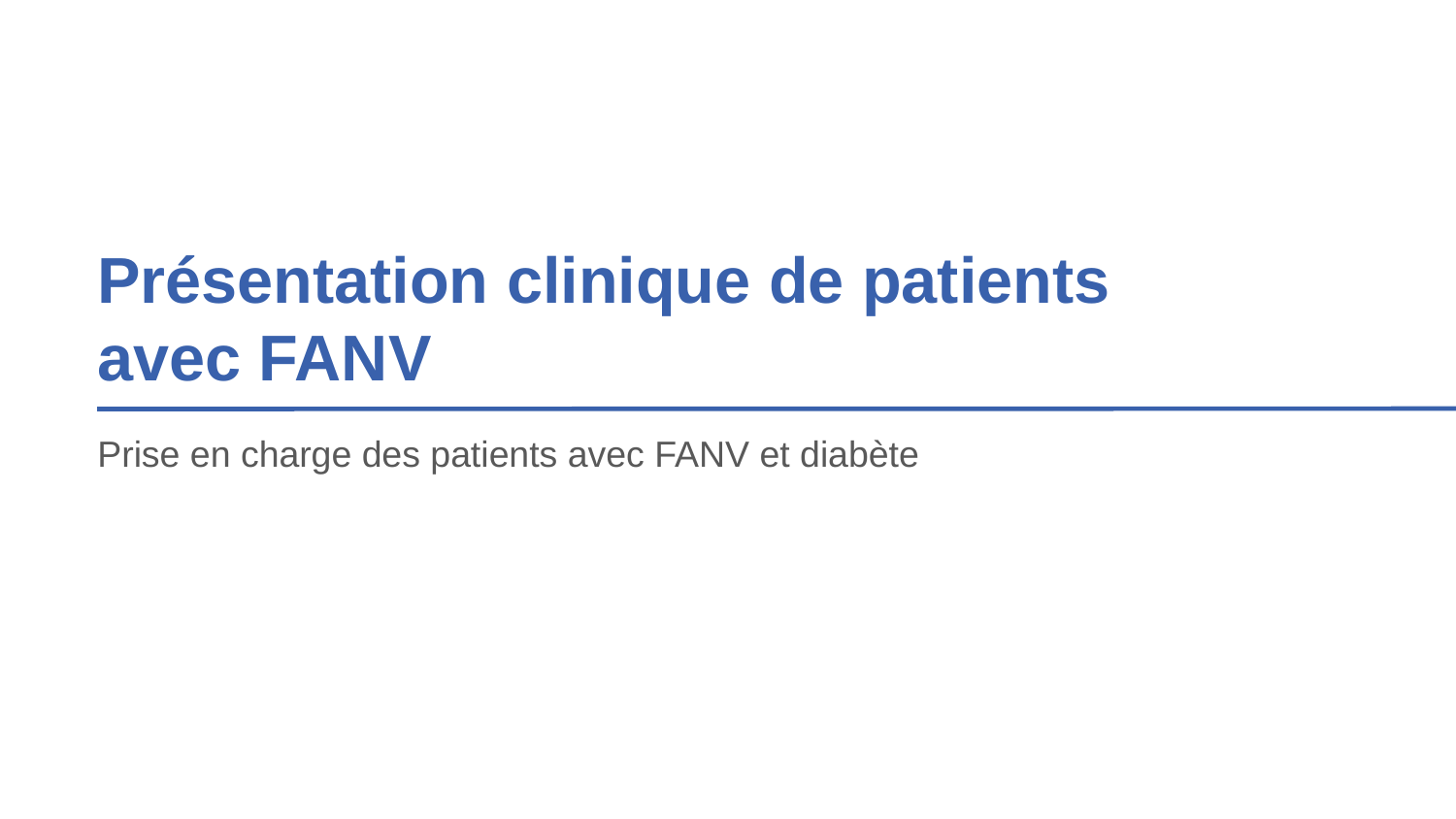

Présentation clinique de patients
avec FANV

Prise en charge des patients avec FANV et diabète